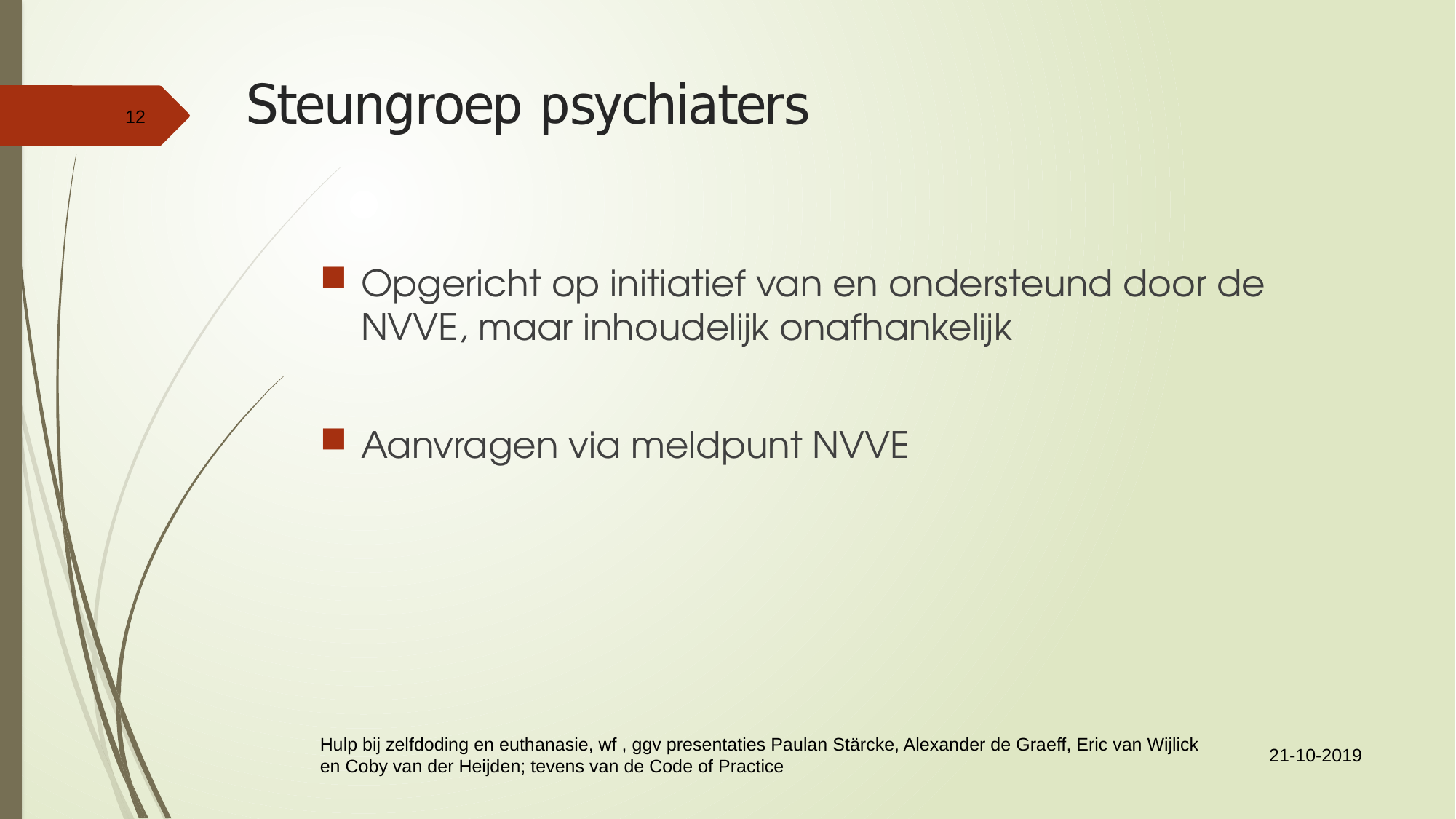

# Steungroep psychiaters
12
Opgericht op initiatief van en ondersteund door de NVVE, maar inhoudelijk onafhankelijk

Aanvragen via meldpunt NVVE

21-10-2019
Hulp bij zelfdoding en euthanasie, wf , ggv presentaties Paulan Stärcke, Alexander de Graeff, Eric van Wijlick en Coby van der Heijden; tevens van de Code of Practice